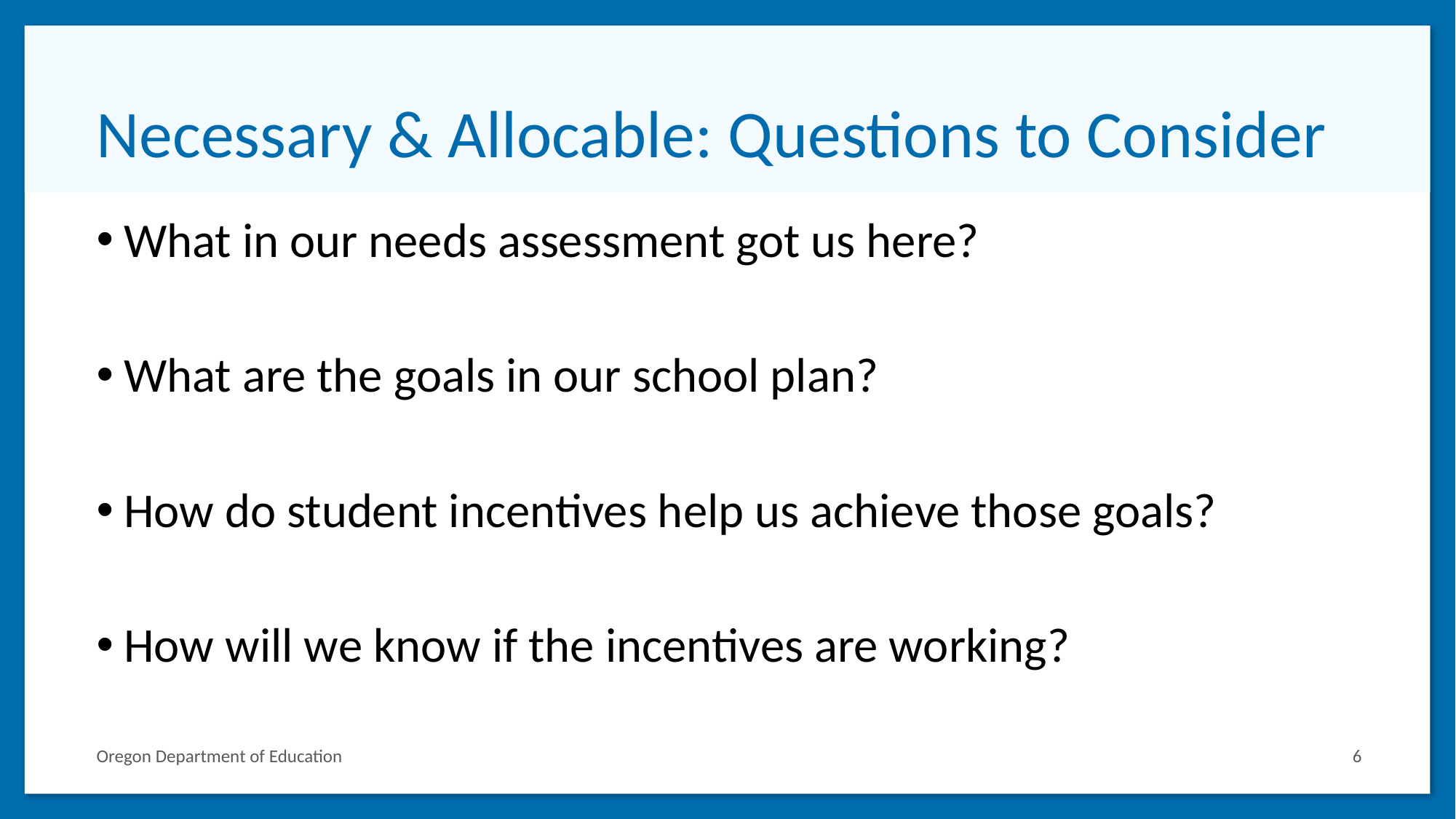

# Necessary & Allocable: Questions to Consider
What in our needs assessment got us here?

What are the goals in our school plan?

How do student incentives help us achieve those goals?

How will we know if the incentives are working?

Oregon Department of Education
6